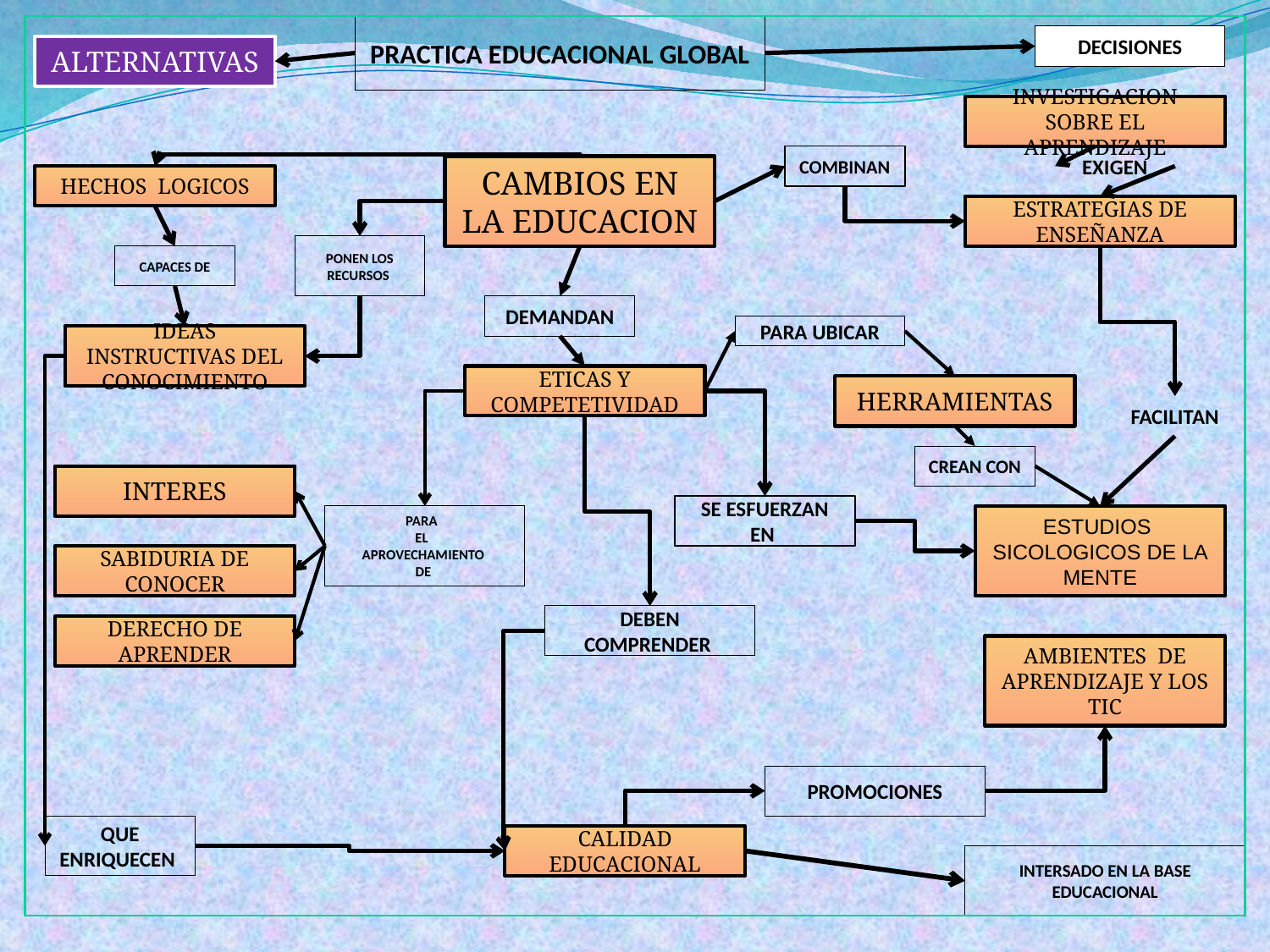

PRACTICA EDUCACIONAL GLOBAL
DECISIONES
ALTERNATIVAS
INVESTIGACION SOBRE EL APRENDIZAJE
COMBINAN
EXIGEN
CAMBIOS EN LA EDUCACION
HECHOS  LOGICOS
ESTRATEGIAS DE ENSEÑANZA
PONEN LOS RECURSOS
CAPACES DE
DEMANDAN
PARA UBICAR
IDEAS INSTRUCTIVAS DEL CONOCIMIENTO
ETICAS Y COMPETETIVIDAD
HERRAMIENTAS
FACILITAN
CREAN CON
INTERES
SE ESFUERZAN EN
PARA
EL
APROVECHAMIENTO
DE
ESTUDIOS  SICOLOGICOS DE LA MENTE
SABIDURIA DE CONOCER
DEBEN COMPRENDER
DERECHO DE APRENDER
AMBIENTES  DE APRENDIZAJE Y LOS TIC
PROMOCIONES
QUE ENRIQUECEN
CALIDAD EDUCACIONAL
INTERSADO EN LA BASE EDUCACIONAL